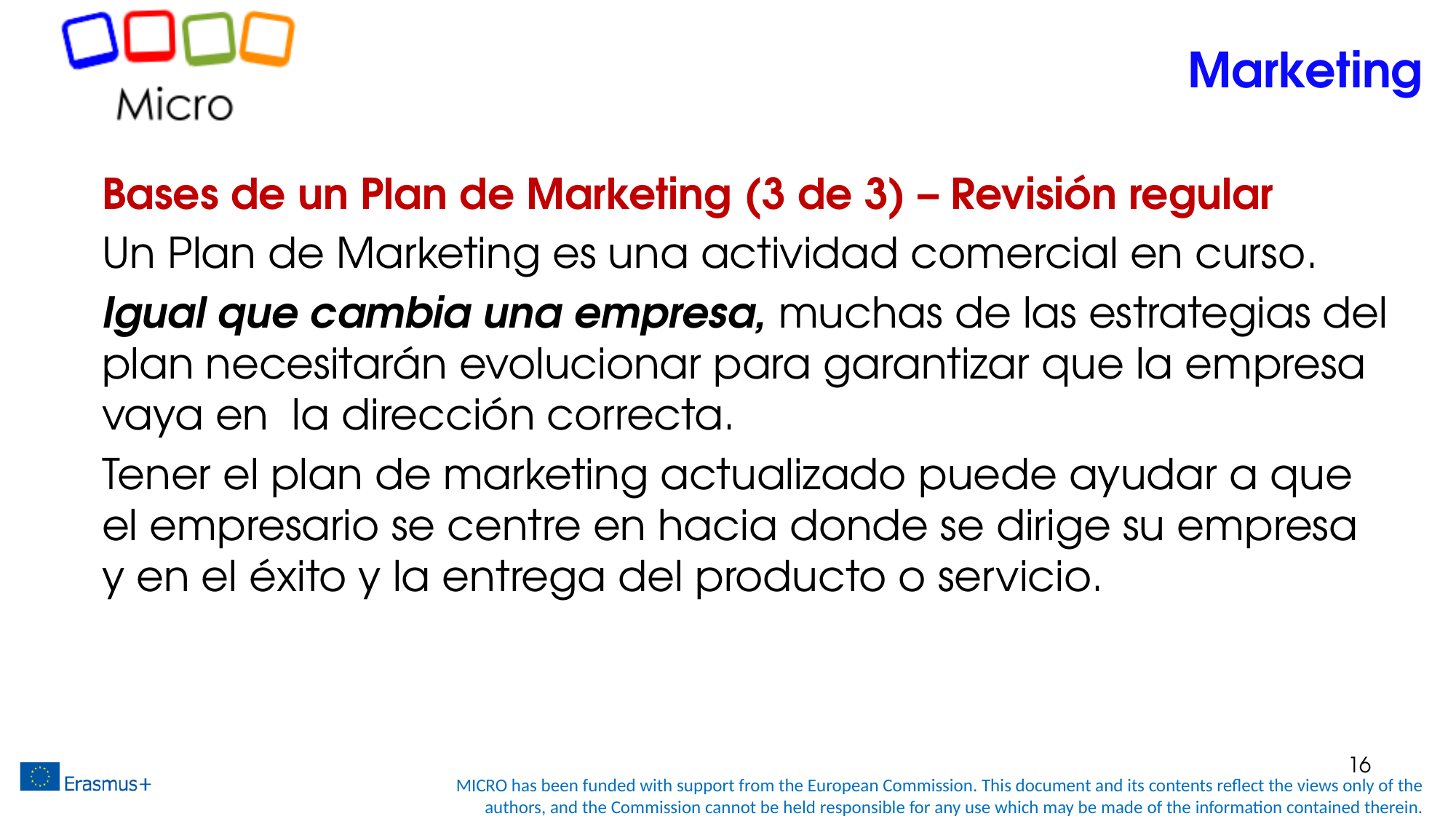

# Marketing
Bases de un Plan de Marketing (3 de 3) – Revisión regular
Un Plan de Marketing es una actividad comercial en curso.
Igual que cambia una empresa, muchas de las estrategias del plan necesitarán evolucionar para garantizar que la empresa  vaya en  la dirección correcta.
Tener el plan de marketing actualizado puede ayudar a que el empresario se centre en hacia donde se dirige su empresa y en el éxito y la entrega del producto o servicio.

16